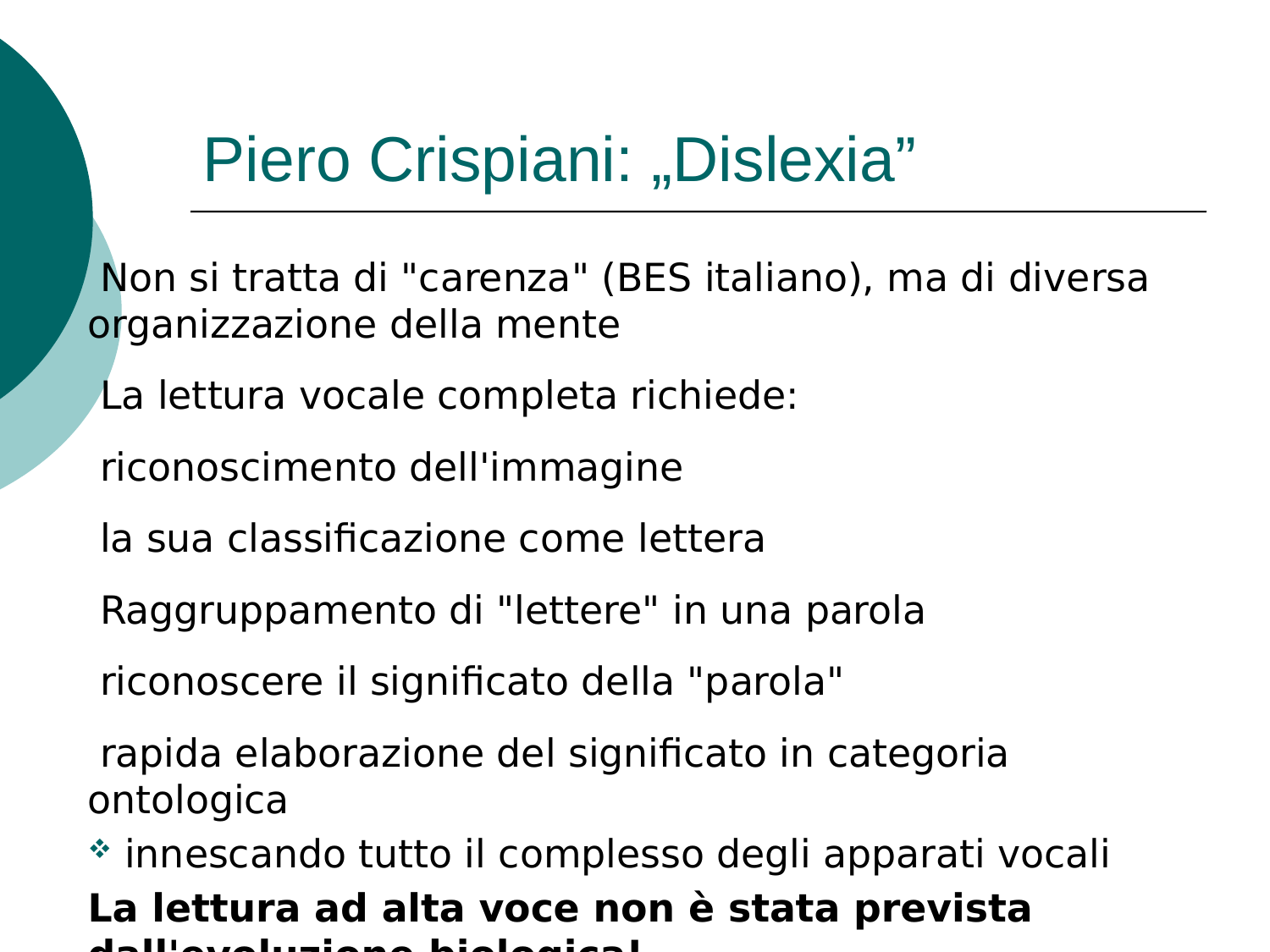

Piero Crispiani: „Dislexia”
 Non si tratta di "carenza" (BES italiano), ma di diversa organizzazione della mente
 La lettura vocale completa richiede:
 riconoscimento dell'immagine
 la sua classificazione come lettera
 Raggruppamento di "lettere" in una parola
 riconoscere il significato della "parola"
 rapida elaborazione del significato in categoria ontologica
 innescando tutto il complesso degli apparati vocali
La lettura ad alta voce non è stata prevista dall'evoluzione biologica!